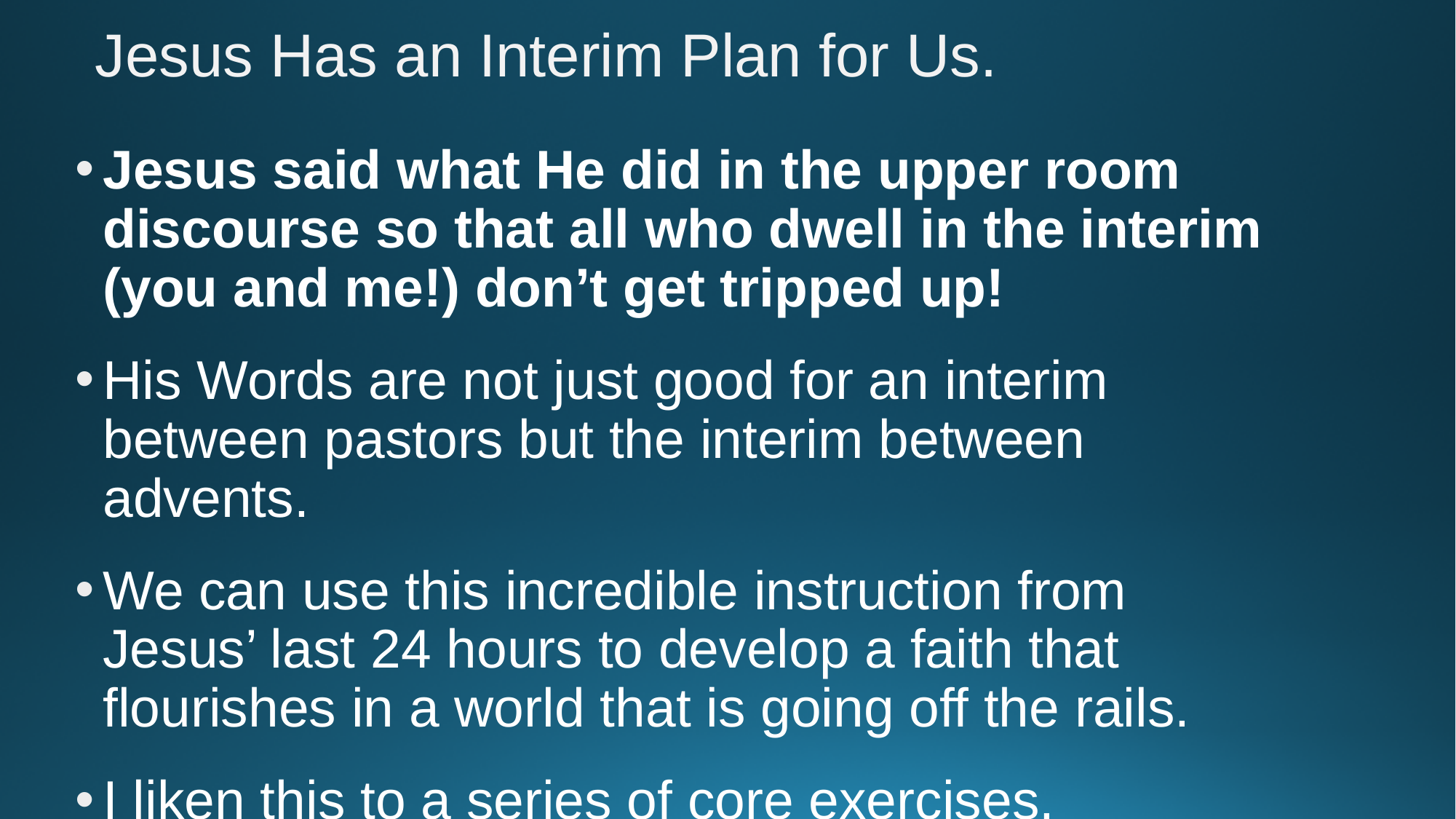

# Jesus Has an Interim Plan for Us.
Jesus said what He did in the upper room discourse so that all who dwell in the interim (you and me!) don’t get tripped up!
His Words are not just good for an interim between pastors but the interim between advents.
We can use this incredible instruction from Jesus’ last 24 hours to develop a faith that flourishes in a world that is going off the rails.
I liken this to a series of core exercises.